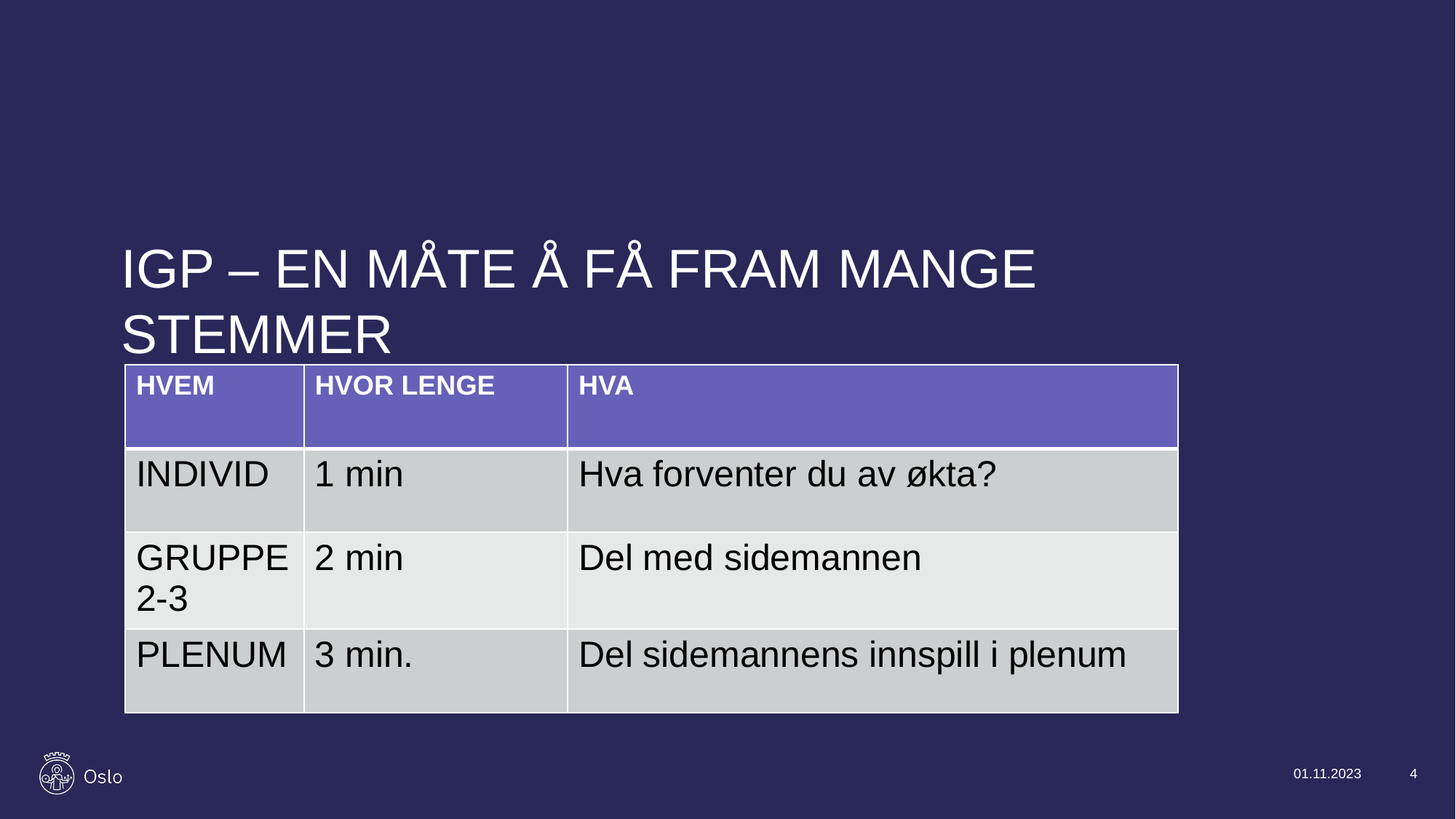

# IGP – EN MÅTE Å FÅ FRAM MANGE STEMMER

| HVEM | HVOR LENGE | HVA |
| --- | --- | --- |
| INDIVID | 1 min | Hva forventer du av økta? |
| GRUPPE 2-3 | 2 min | Del med sidemannen |
| PLENUM | 3 min. | Del sidemannens innspill i plenum |
01.11.2023
4